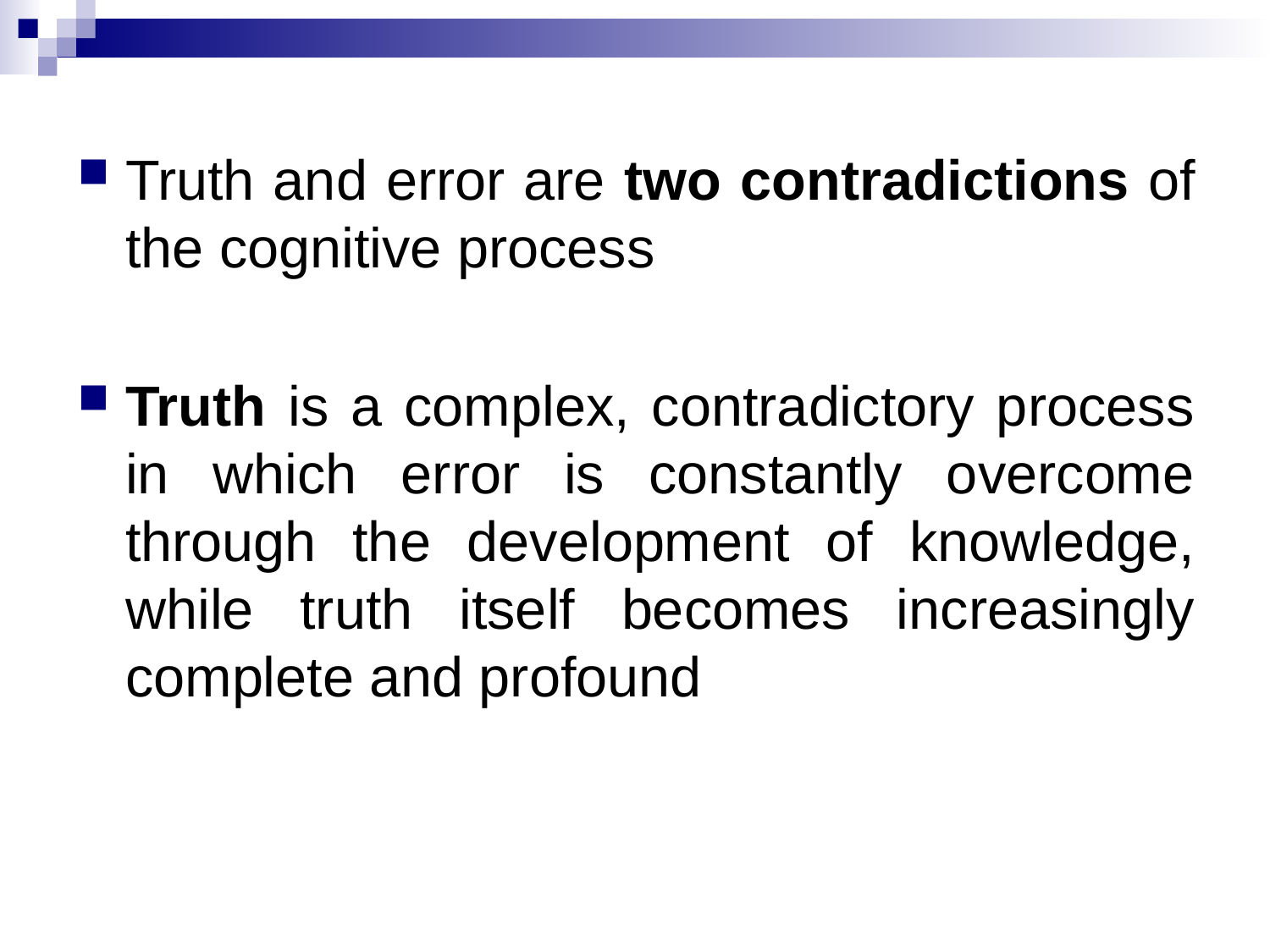

#
Truth and error are two contradictions of the cognitive process

Truth is a complex, contradictory process in which error is constantly overcome through the development of knowledge, while truth itself becomes increasingly complete and profound